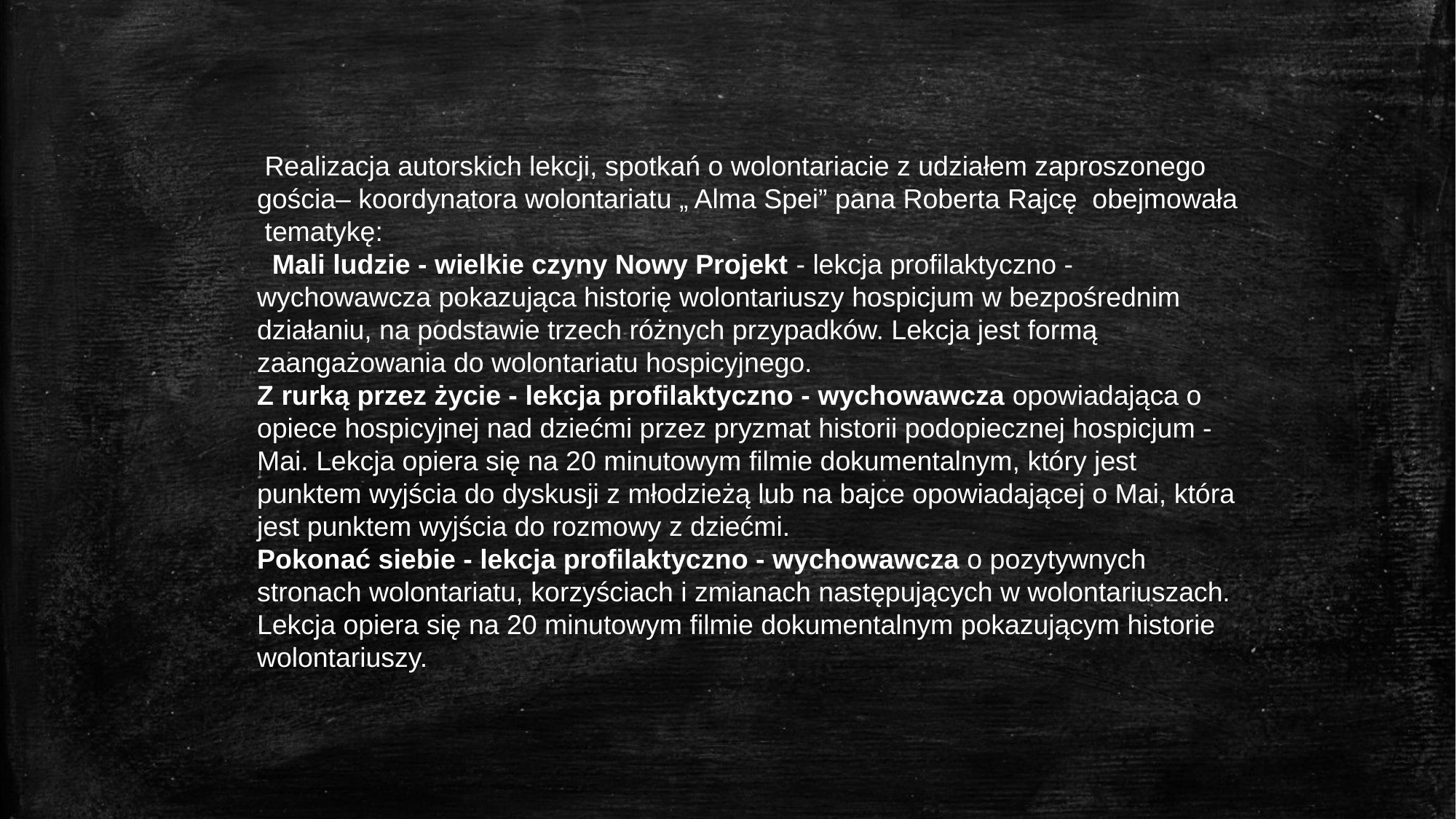

Realizacja autorskich lekcji, spotkań o wolontariacie z udziałem zaproszonego gościa– koordynatora wolontariatu „ Alma Spei” pana Roberta Rajcę  obejmowała  tematykę:
  Mali ludzie - wielkie czyny Nowy Projekt - lekcja profilaktyczno - wychowawcza pokazująca historię wolontariuszy hospicjum w bezpośrednim działaniu, na podstawie trzech różnych przypadków. Lekcja jest formą zaangażowania do wolontariatu hospicyjnego.
Z rurką przez życie - lekcja profilaktyczno - wychowawcza opowiadająca o opiece hospicyjnej nad dziećmi przez pryzmat historii podopiecznej hospicjum - Mai. Lekcja opiera się na 20 minutowym filmie dokumentalnym, który jest punktem wyjścia do dyskusji z młodzieżą lub na bajce opowiadającej o Mai, która jest punktem wyjścia do rozmowy z dziećmi.
Pokonać siebie - lekcja profilaktyczno - wychowawcza o pozytywnych stronach wolontariatu, korzyściach i zmianach następujących w wolontariuszach. Lekcja opiera się na 20 minutowym filmie dokumentalnym pokazującym historie wolontariuszy.